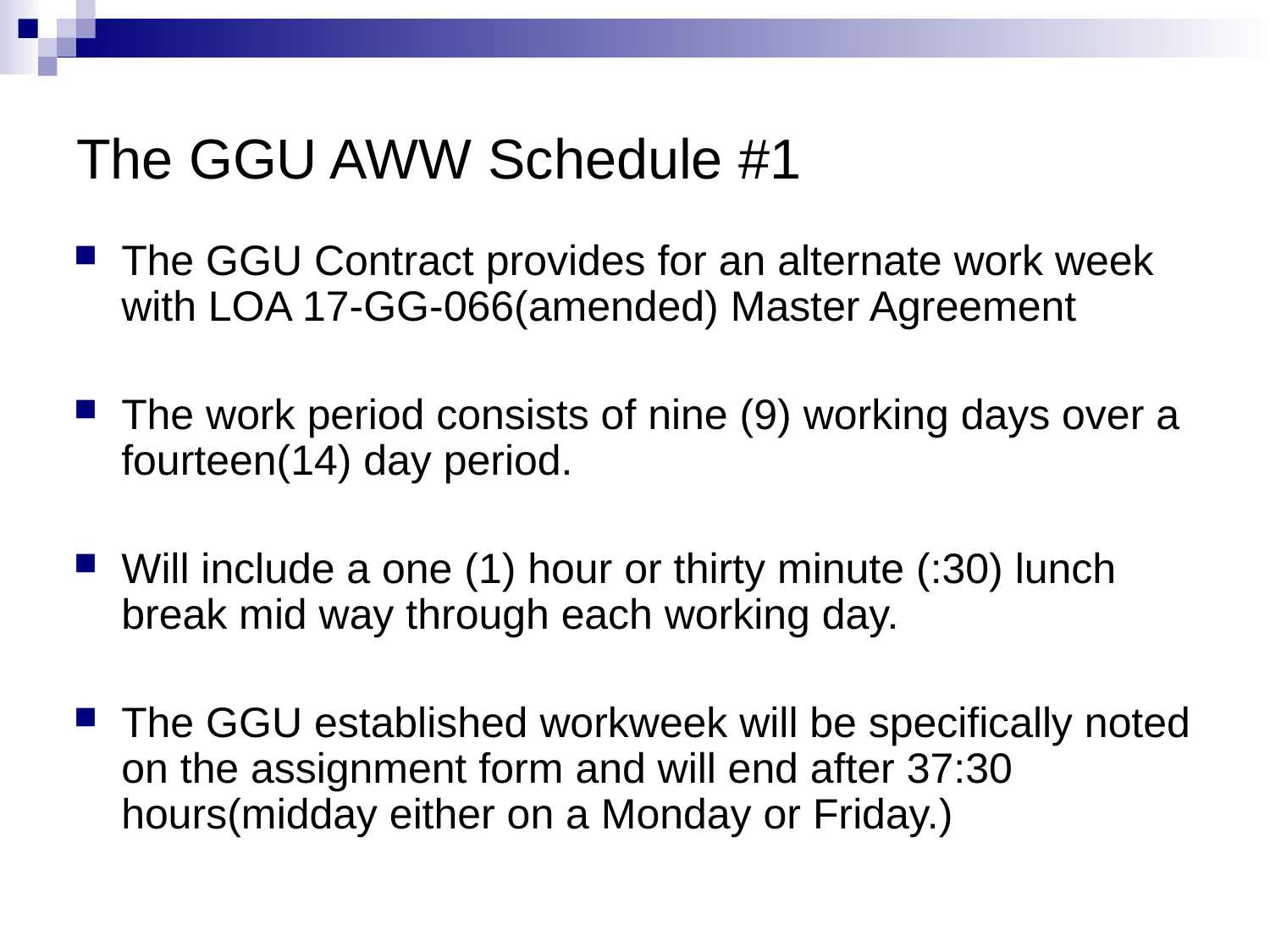

# The GGU AWW Schedule #1
The GGU Contract provides for an alternate work week with LOA 17-GG-066(amended) Master Agreement

The work period consists of nine (9) working days over a fourteen(14) day period.

Will include a one (1) hour or thirty minute (:30) lunch break mid way through each working day.

The GGU established workweek will be specifically noted on the assignment form and will end after 37:30 hours(midday either on a Monday or Friday.)